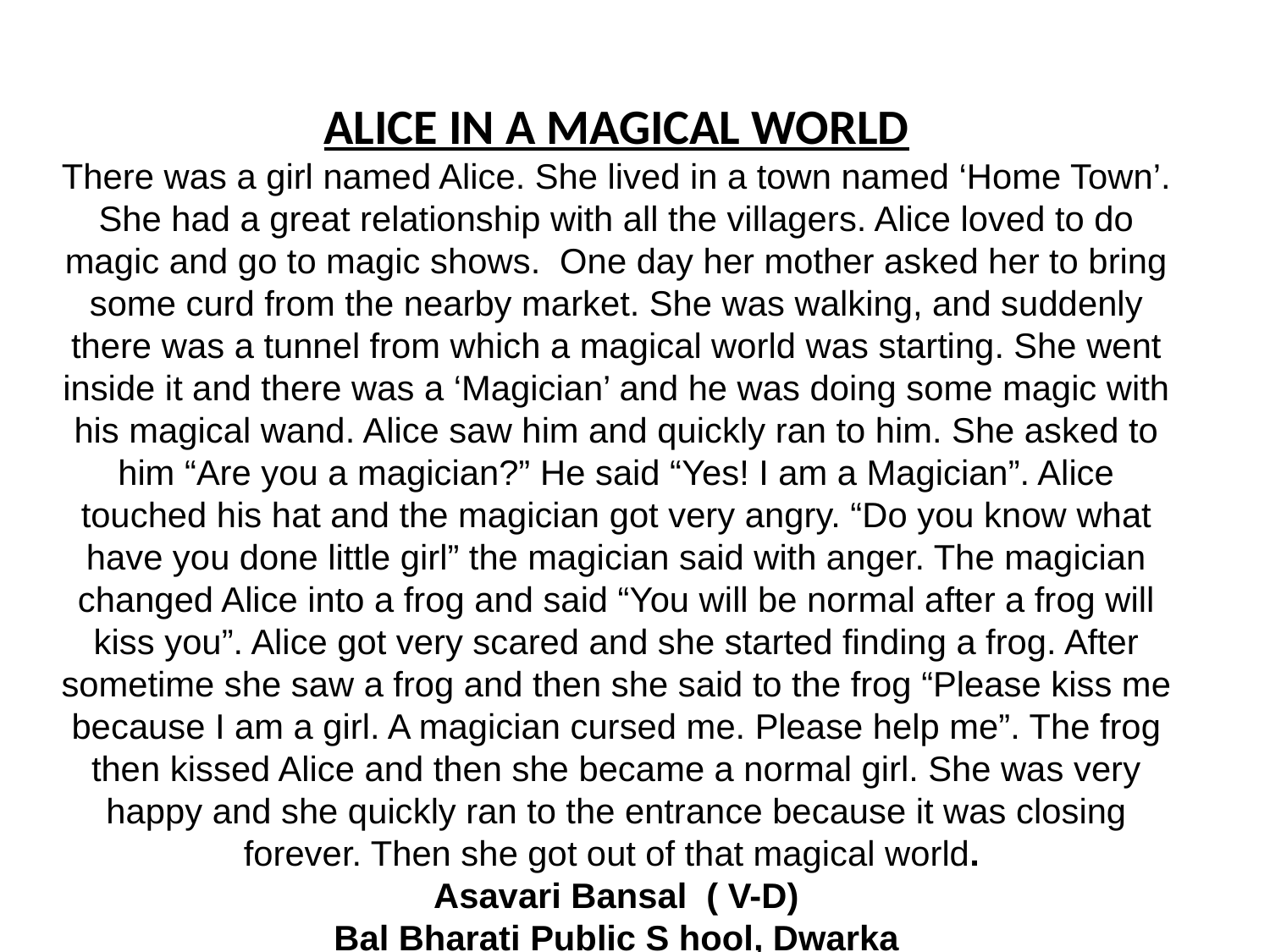

# ALICE IN A MAGICAL WORLD
There was a girl named Alice. She lived in a town named ‘Home Town’. She had a great relationship with all the villagers. Alice loved to do magic and go to magic shows.  One day her mother asked her to bring some curd from the nearby market. She was walking, and suddenly there was a tunnel from which a magical world was starting. She went inside it and there was a ‘Magician’ and he was doing some magic with his magical wand. Alice saw him and quickly ran to him. She asked to him “Are you a magician?” He said “Yes! I am a Magician”. Alice touched his hat and the magician got very angry. “Do you know what have you done little girl” the magician said with anger. The magician changed Alice into a frog and said “You will be normal after a frog will kiss you”. Alice got very scared and she started finding a frog. After sometime she saw a frog and then she said to the frog “Please kiss me because I am a girl. A magician cursed me. Please help me”. The frog then kissed Alice and then she became a normal girl. She was very happy and she quickly ran to the entrance because it was closing forever. Then she got out of that magical world.
Asavari Bansal  ( V-D)
Bal Bharati Public S hool, Dwarka